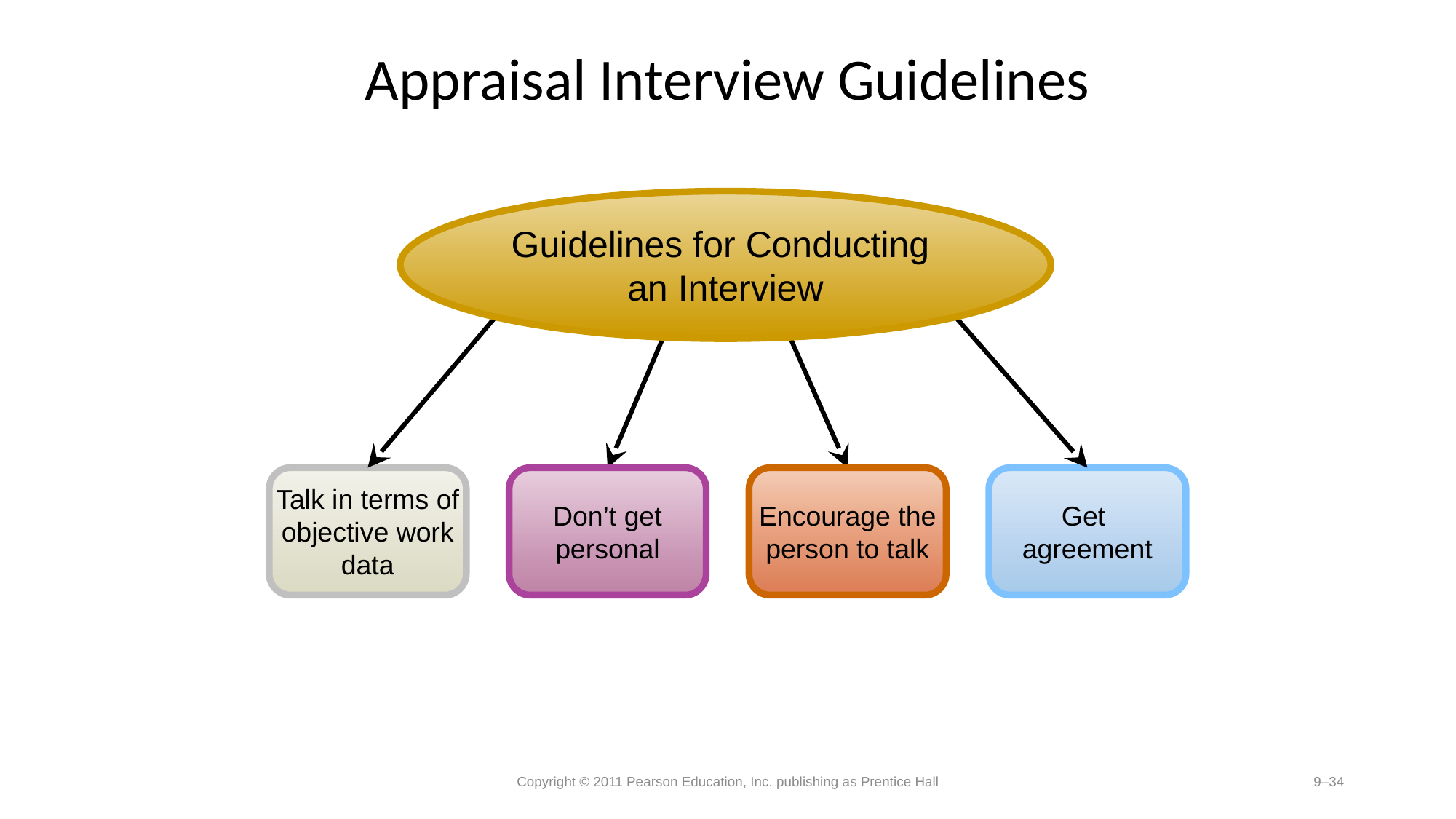

# Appraisal Interview Guidelines
Guidelines for Conducting
an Interview
Talk in terms of objective work data
Don’t get personal
Encourage the person to talk
Get
agreement
Copyright © 2011 Pearson Education, Inc. publishing as Prentice Hall
9–34